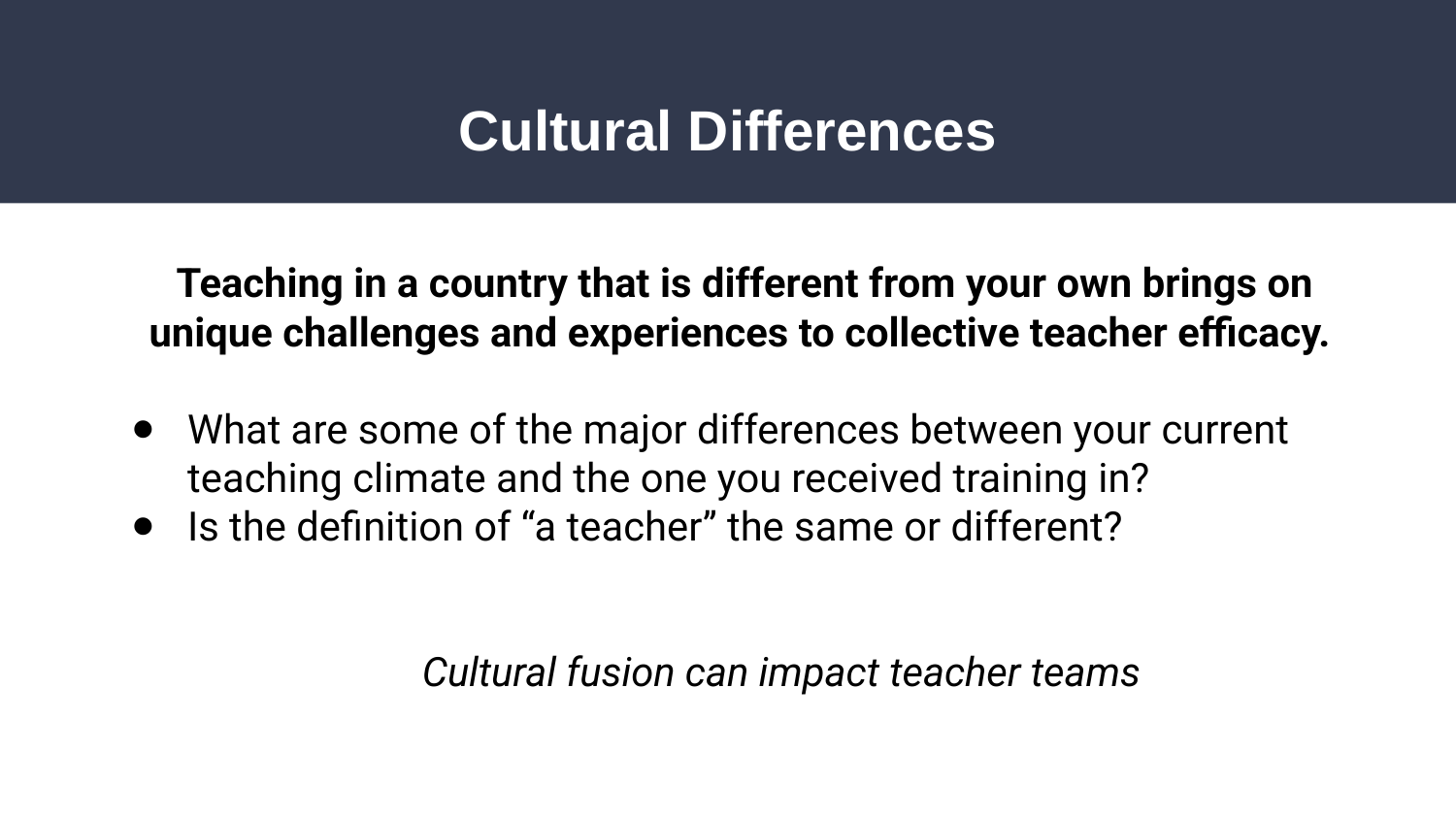

# Cultural Differences

Teaching in a country that is different from your own brings on unique challenges and experiences to collective teacher efficacy.

What are some of the major differences between your current teaching climate and the one you received training in?
Is the definition of “a teacher” the same or different?

Cultural fusion can impact teacher teams